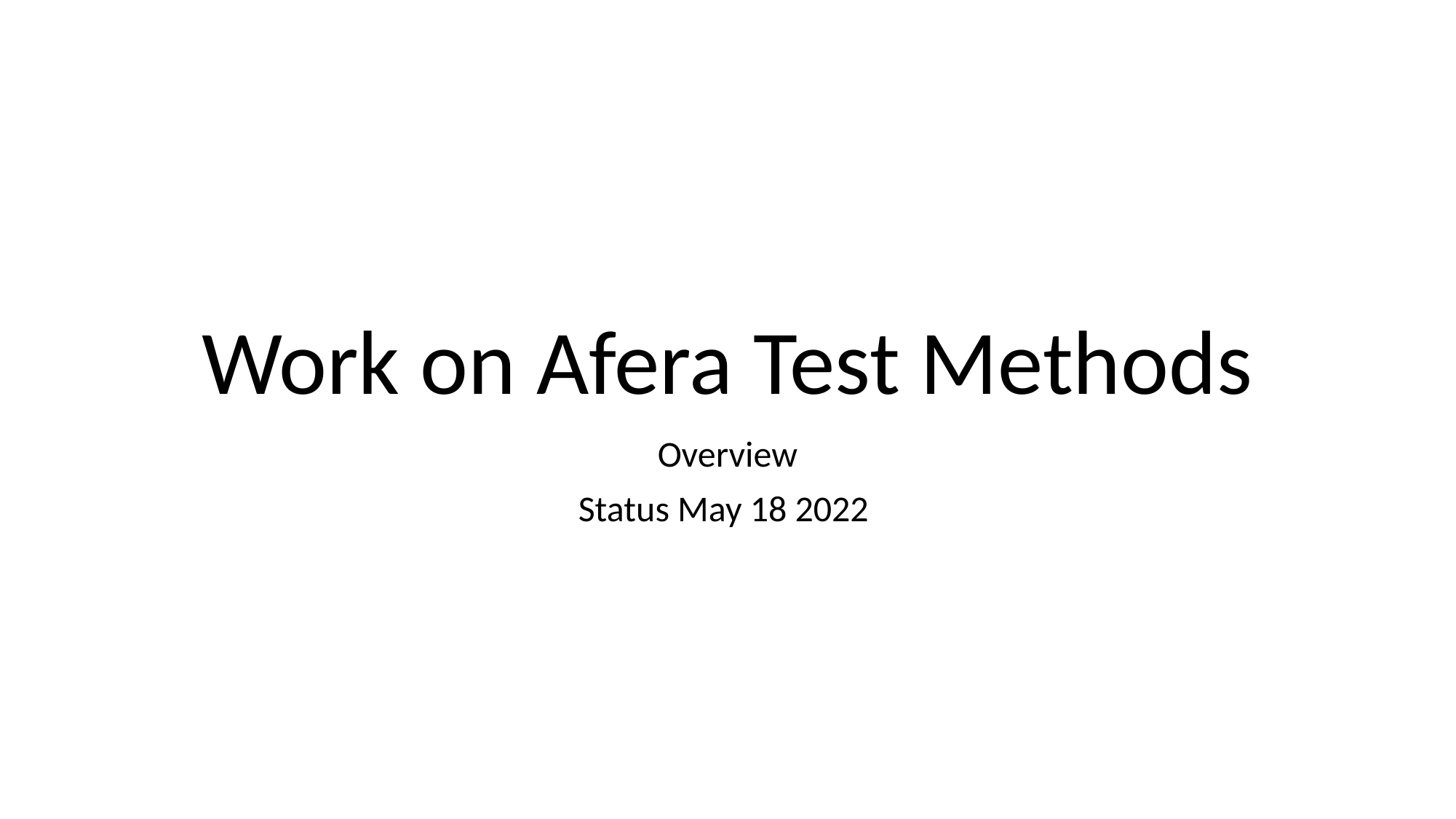

# Work on Afera Test Methods
Overview
Status May 18 2022